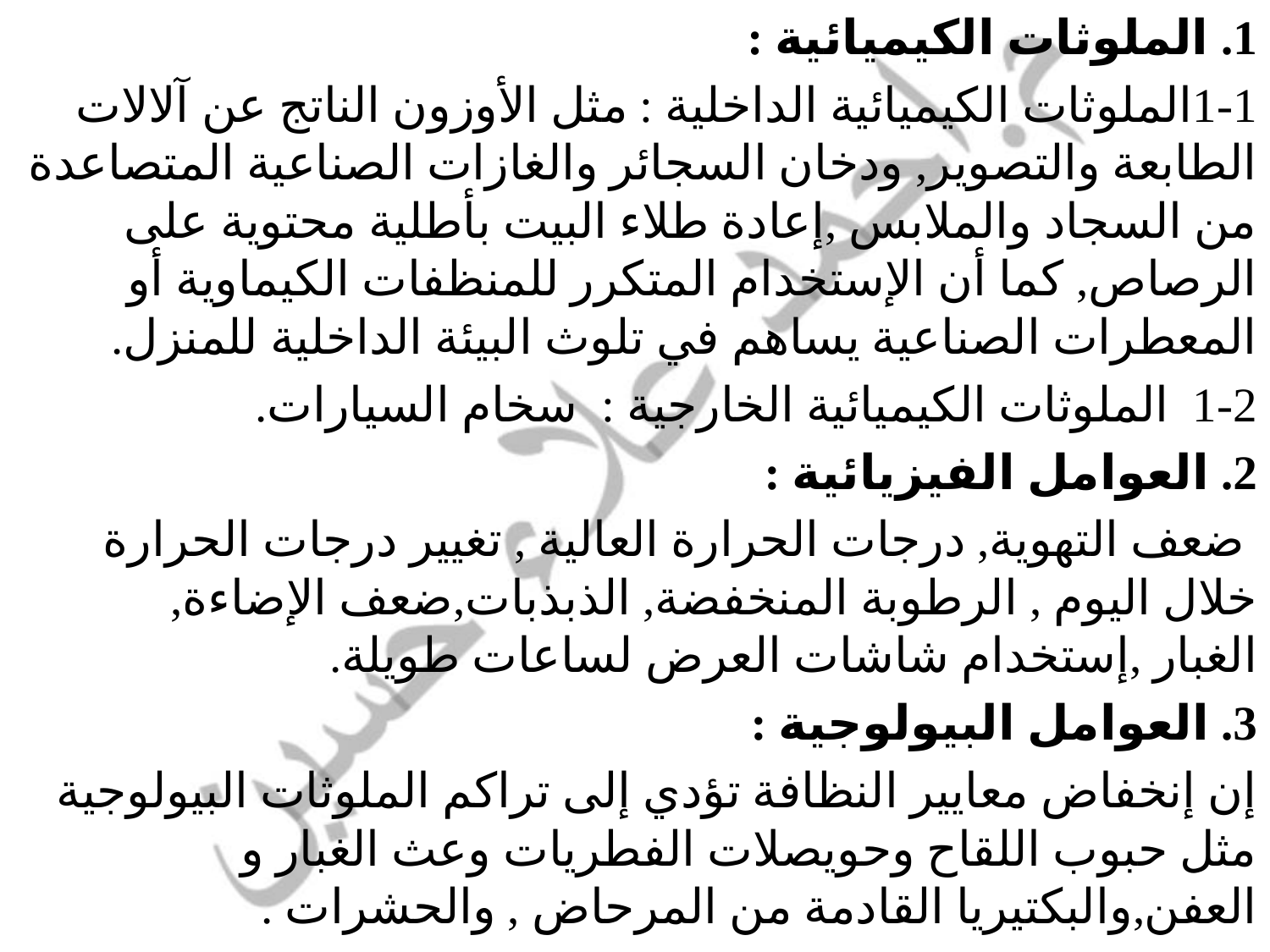

1. الملوثات الكيميائية :
1-1الملوثات الكيميائية الداخلية : مثل الأوزون الناتج عن آلالات الطابعة والتصوير, ودخان السجائر والغازات الصناعية المتصاعدة من السجاد والملابس ,إعادة طلاء البيت بأطلية محتوية على الرصاص, كما أن الإستخدام المتكرر للمنظفات الكيماوية أو المعطرات الصناعية يساهم في تلوث البيئة الداخلية للمنزل.
1-2  الملوثات الكيميائية الخارجية :  سخام السيارات.
2. العوامل الفيزيائية :
 ضعف التهوية, درجات الحرارة العالية , تغيير درجات الحرارة خلال اليوم , الرطوبة المنخفضة, الذبذبات,ضعف الإضاءة, الغبار ,إستخدام شاشات العرض لساعات طويلة.
3. العوامل البيولوجية :
إن إنخفاض معايير النظافة تؤدي إلى تراكم الملوثات البيولوجية مثل حبوب اللقاح وحويصلات الفطريات وعث الغبار و العفن,والبكتيريا القادمة من المرحاض , والحشرات .